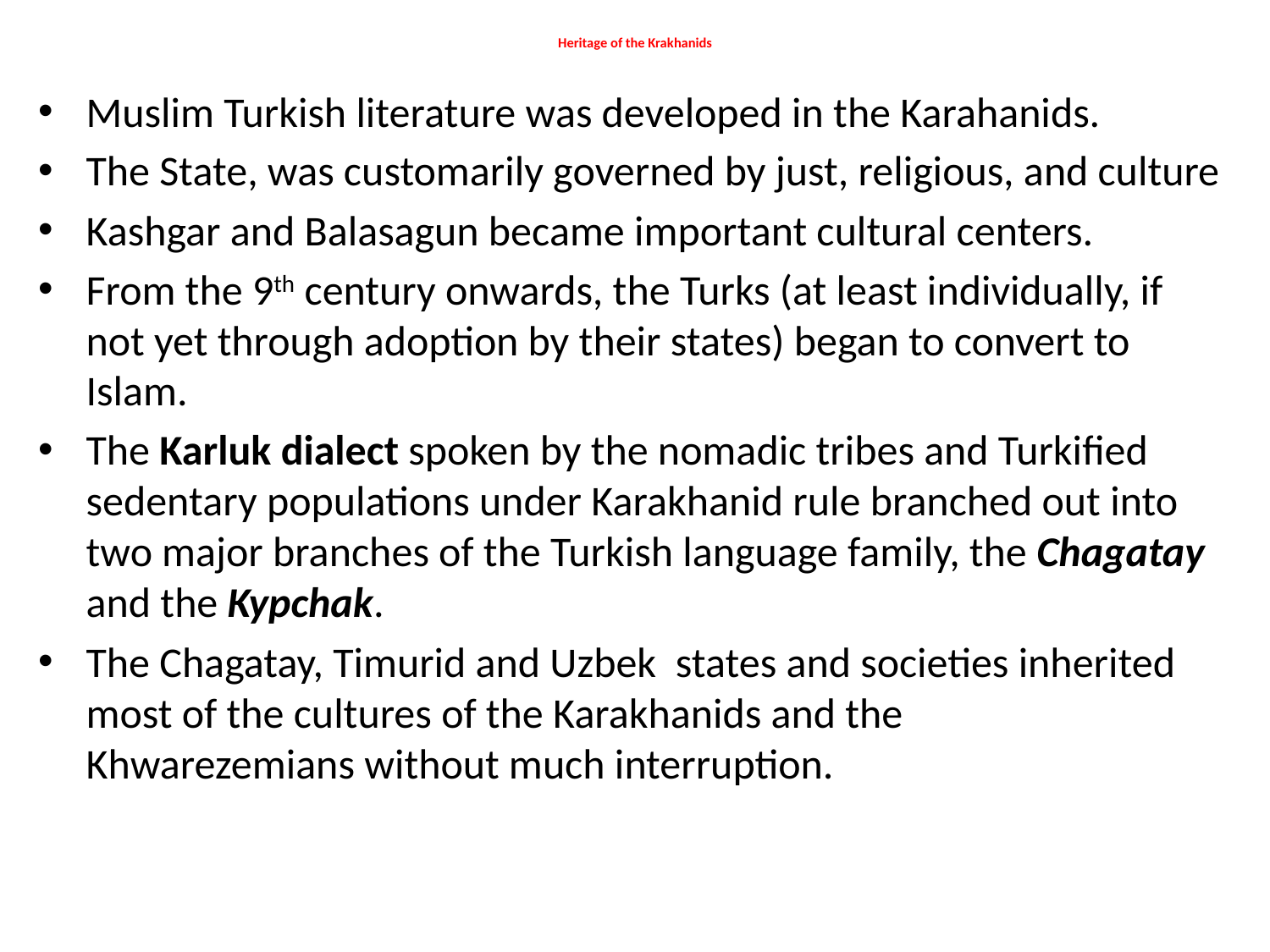

# Heritage of the Krakhanids
Muslim Turkish literature was developed in the Karahanids.
The State, was customarily governed by just, religious, and culture
Kashgar and Balasagun became important cultural centers.
From the 9th century onwards, the Turks (at least individually, if not yet through adoption by their states) began to convert to Islam.
The Karluk dialect spoken by the nomadic tribes and Turkified sedentary populations under Karakhanid rule branched out into two major branches of the Turkish language family, the Chagatay and the Kypchak.
The Chagatay, Timurid and Uzbek  states and societies inherited most of the cultures of the Karakhanids and the Khwarezemians without much interruption.